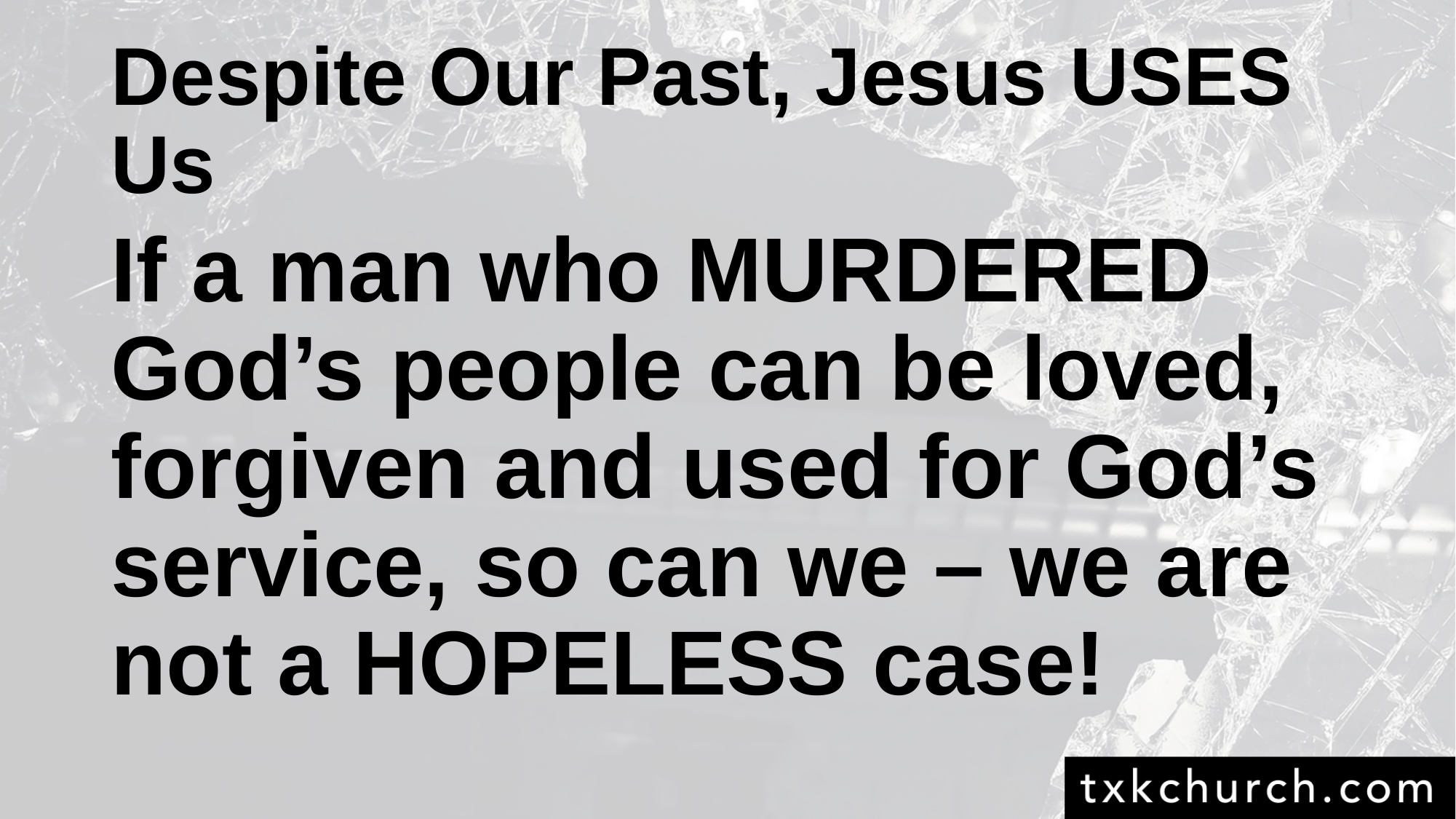

# Despite Our Past, Jesus USES Us
If a man who MURDERED God’s people can be loved, forgiven and used for God’s service, so can we – we are not a HOPELESS case!